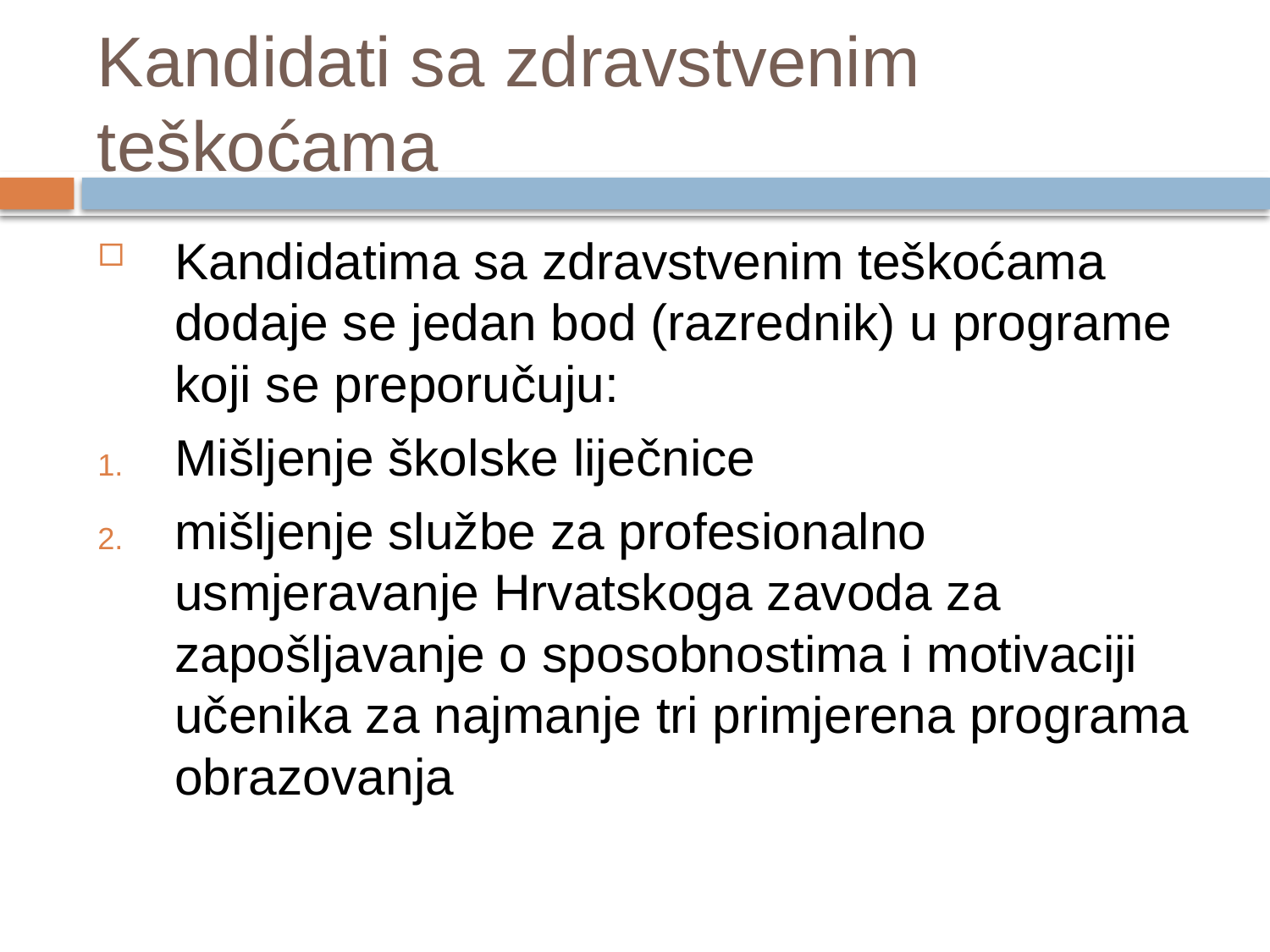

# Kandidati sa zdravstvenim teškoćama
Kandidatima sa zdravstvenim teškoćama dodaje se jedan bod (razrednik) u programe koji se preporučuju:
Mišljenje školske liječnice
mišljenje službe za profesionalno usmjeravanje Hrvatskoga zavoda za zapošljavanje o sposobnostima i motivaciji učenika za najmanje tri primjerena programa obrazovanja